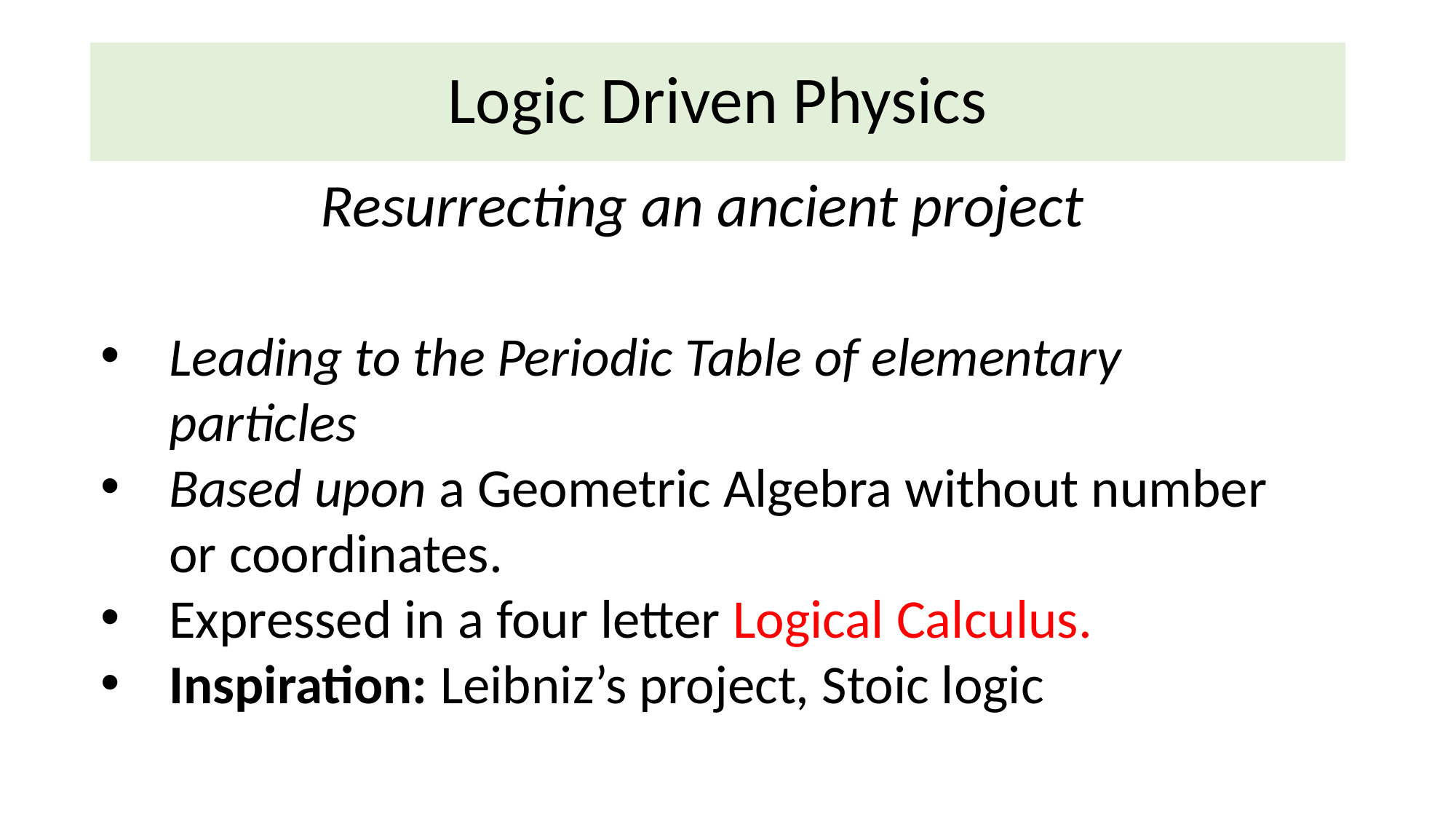

# Logic Driven Physics
Resurrecting an ancient project
Leading to the Periodic Table of elementary particles
Based upon a Geometric Algebra without number or coordinates.
Expressed in a four letter Logical Calculus.
Inspiration: Leibniz’s project, Stoic logic